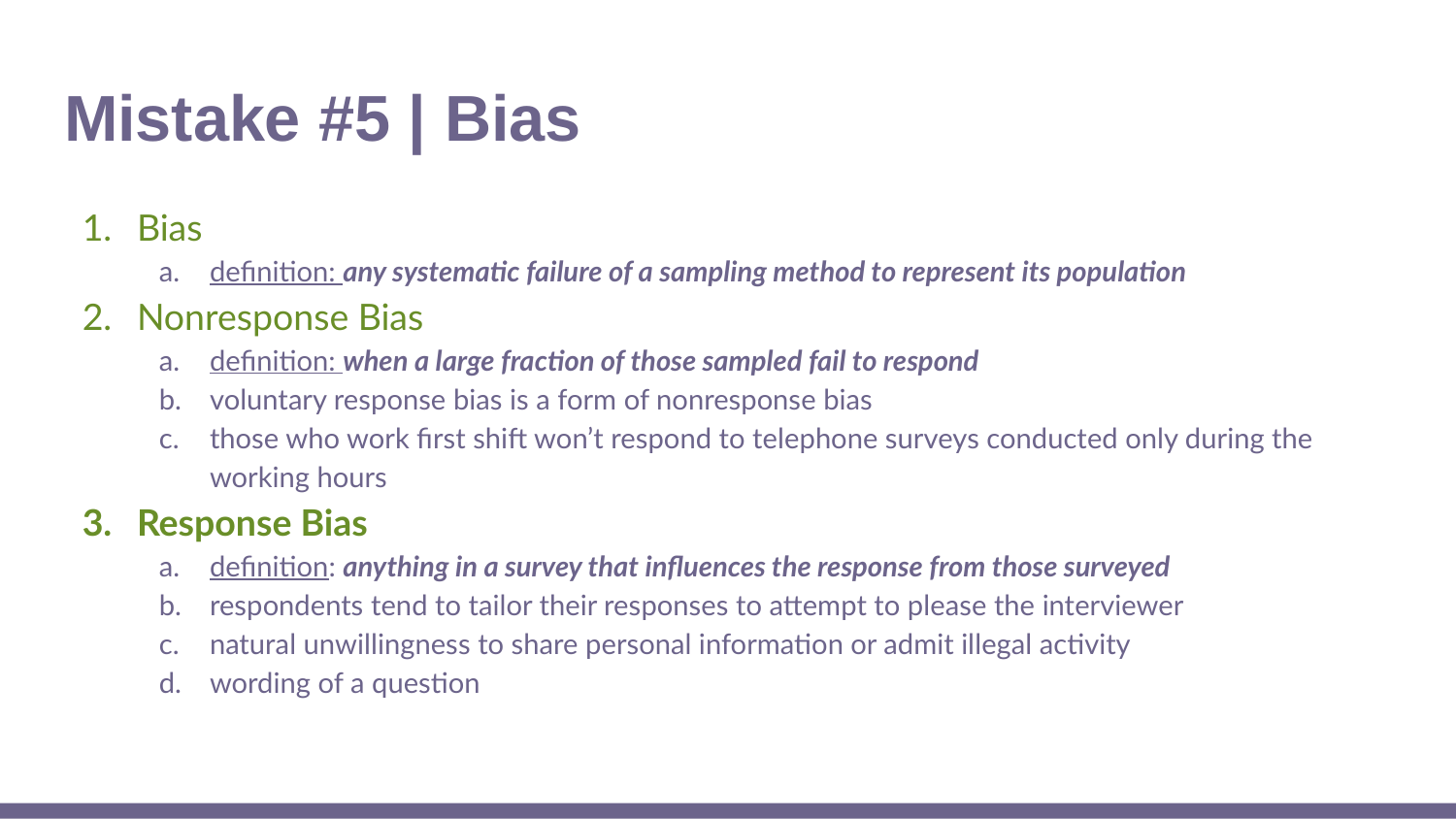

# Mistake #5 | Bias
Bias
definition: any systematic failure of a sampling method to represent its population
Nonresponse Bias
definition: when a large fraction of those sampled fail to respond
voluntary response bias is a form of nonresponse bias
those who work first shift won’t respond to telephone surveys conducted only during the working hours
Response Bias
definition: anything in a survey that influences the response from those surveyed
respondents tend to tailor their responses to attempt to please the interviewer
natural unwillingness to share personal information or admit illegal activity
wording of a question